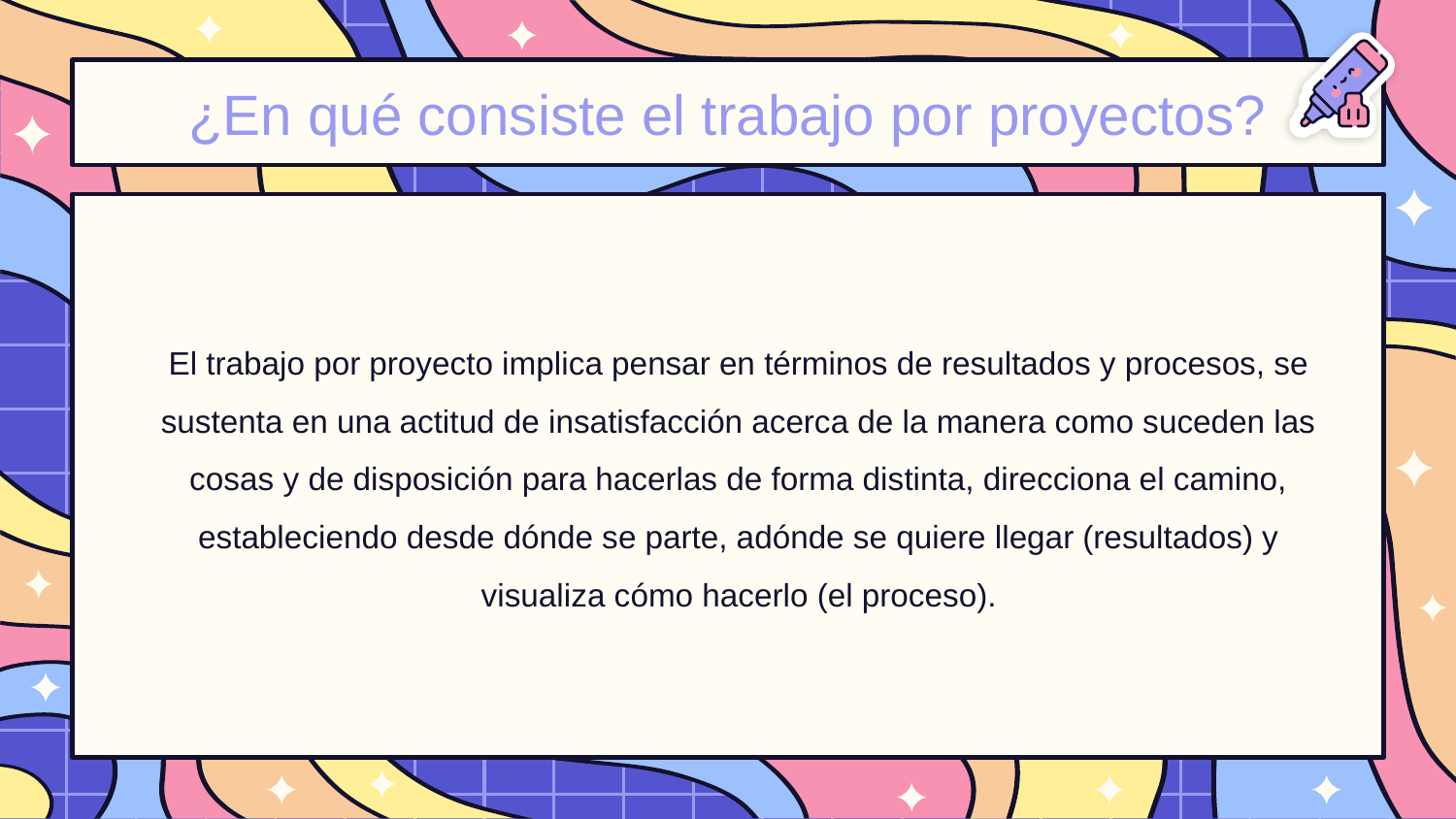

# ¿En qué consiste el trabajo por proyectos?

El trabajo por proyecto implica pensar en términos de resultados y procesos, se sustenta en una actitud de insatisfacción acerca de la manera como suceden las cosas y de disposición para hacerlas de forma distinta, direcciona el camino, estableciendo desde dónde se parte, adónde se quiere llegar (resultados) y visualiza cómo hacerlo (el proceso).